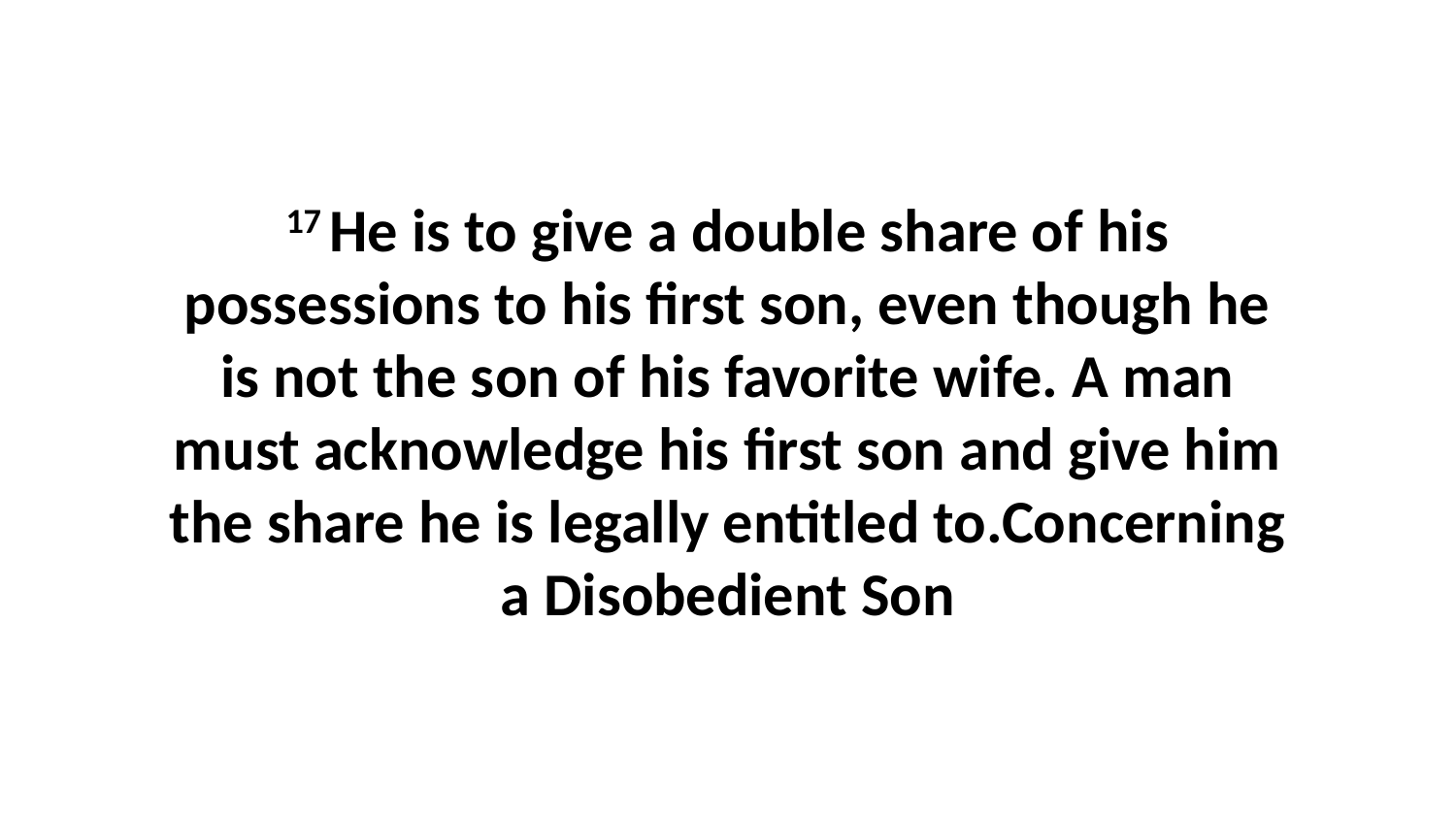

17 He is to give a double share of his possessions to his first son, even though he is not the son of his favorite wife. A man must acknowledge his first son and give him the share he is legally entitled to.Concerning a Disobedient Son